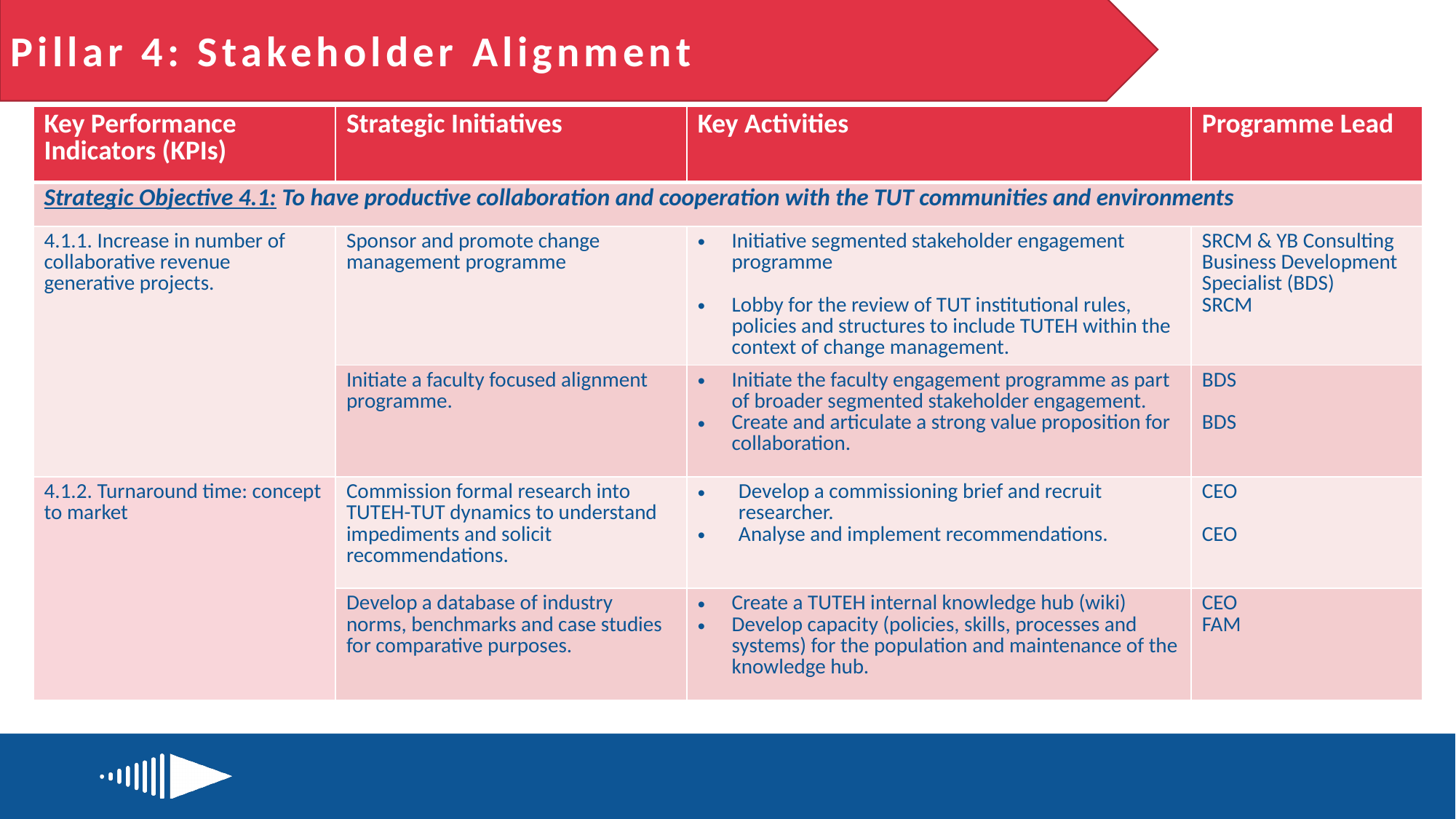

Pillar 4: Stakeholder Alignment
| Key Performance Indicators (KPIs) | Strategic Initiatives | Key Activities | Programme Lead |
| --- | --- | --- | --- |
| Strategic Objective 4.1: To have productive collaboration and cooperation with the TUT communities and environments |  |  |  |
| 4.1.1. Increase in number of collaborative revenue generative projects. | Sponsor and promote change management programme | Initiative segmented stakeholder engagement programme Lobby for the review of TUT institutional rules, policies and structures to include TUTEH within the context of change management. | SRCM & YB Consulting Business Development Specialist (BDS) SRCM |
|  | Initiate a faculty focused alignment programme. | Initiate the faculty engagement programme as part of broader segmented stakeholder engagement. Create and articulate a strong value proposition for collaboration. | BDS BDS |
| 4.1.2. Turnaround time: concept to market | Commission formal research into TUTEH-TUT dynamics to understand impediments and solicit recommendations. | Develop a commissioning brief and recruit researcher. Analyse and implement recommendations. | CEO CEO |
|  | Develop a database of industry norms, benchmarks and case studies for comparative purposes. | Create a TUTEH internal knowledge hub (wiki) Develop capacity (policies, skills, processes and systems) for the population and maintenance of the knowledge hub. | CEO FAM |